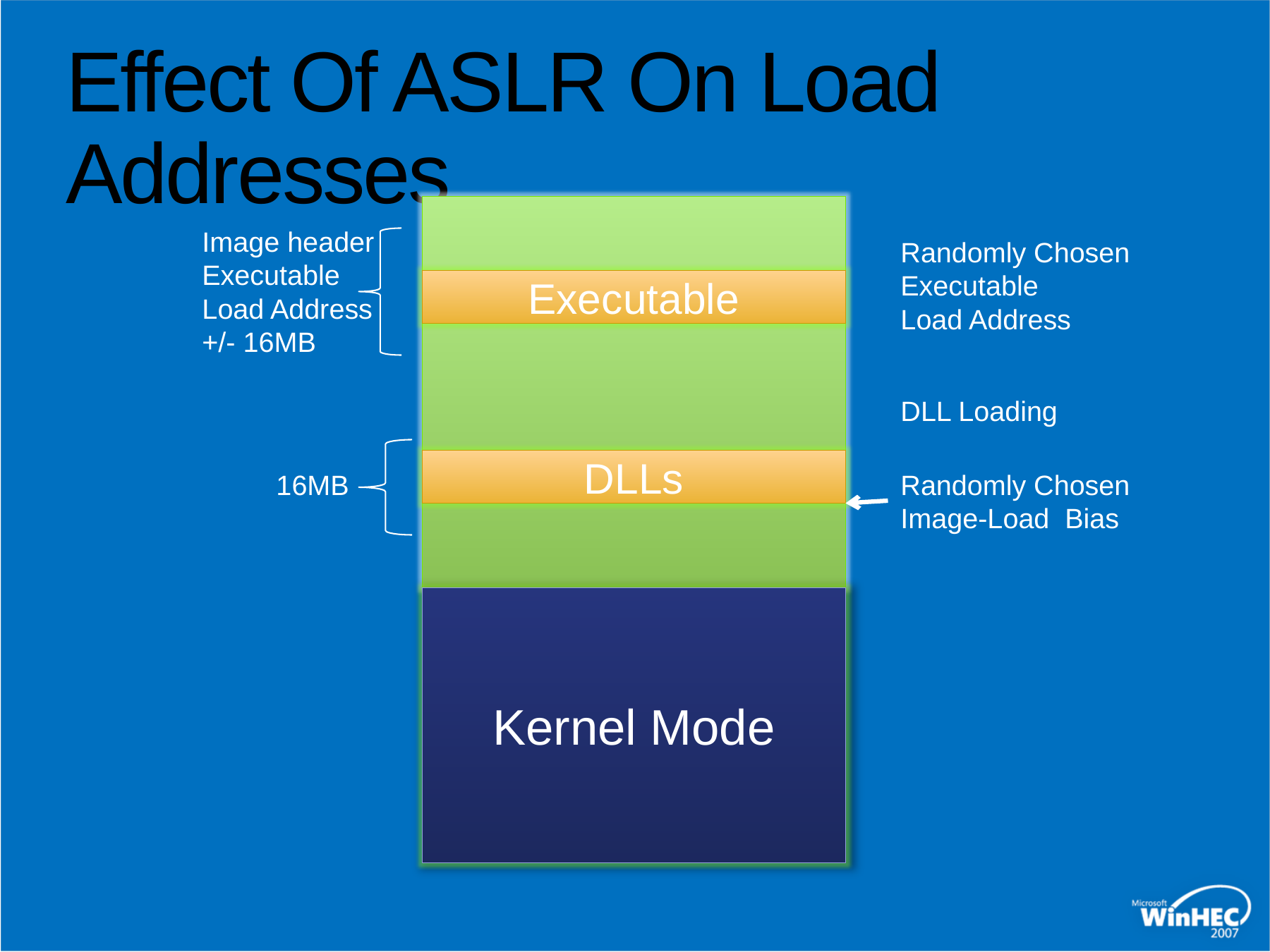

# Effect Of ASLR On Load Addresses

Image header
Executable
Load Address
+/- 16MB

Randomly Chosen
Executable
Load Address
Executable
DLL Loading

DLLs
16MB
Randomly Chosen
Image-Load  Bias
Kernel Mode